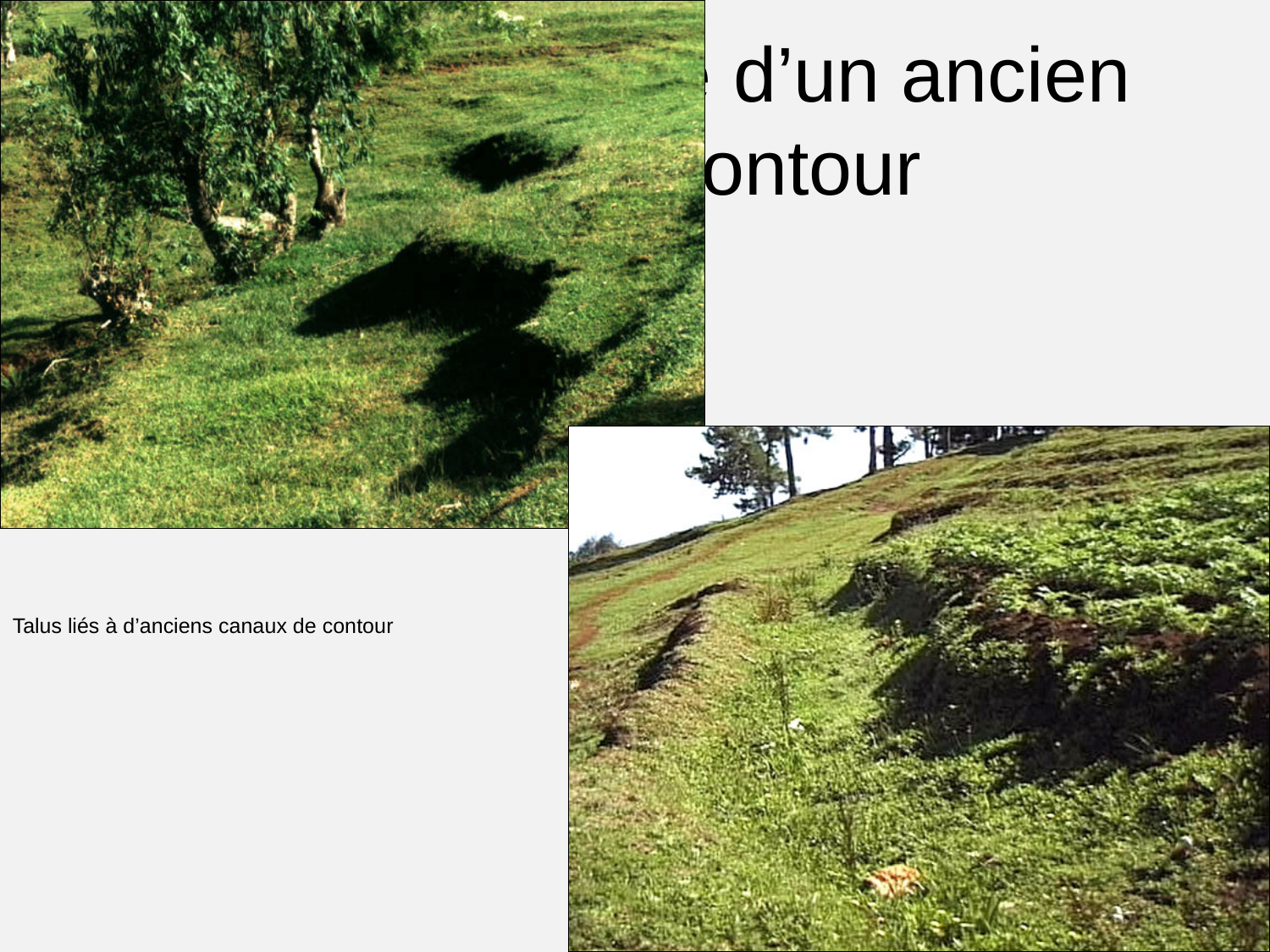

# Ce talus, vestige d’un ancien canal de contour

Talus liés à d’anciens canaux de contour